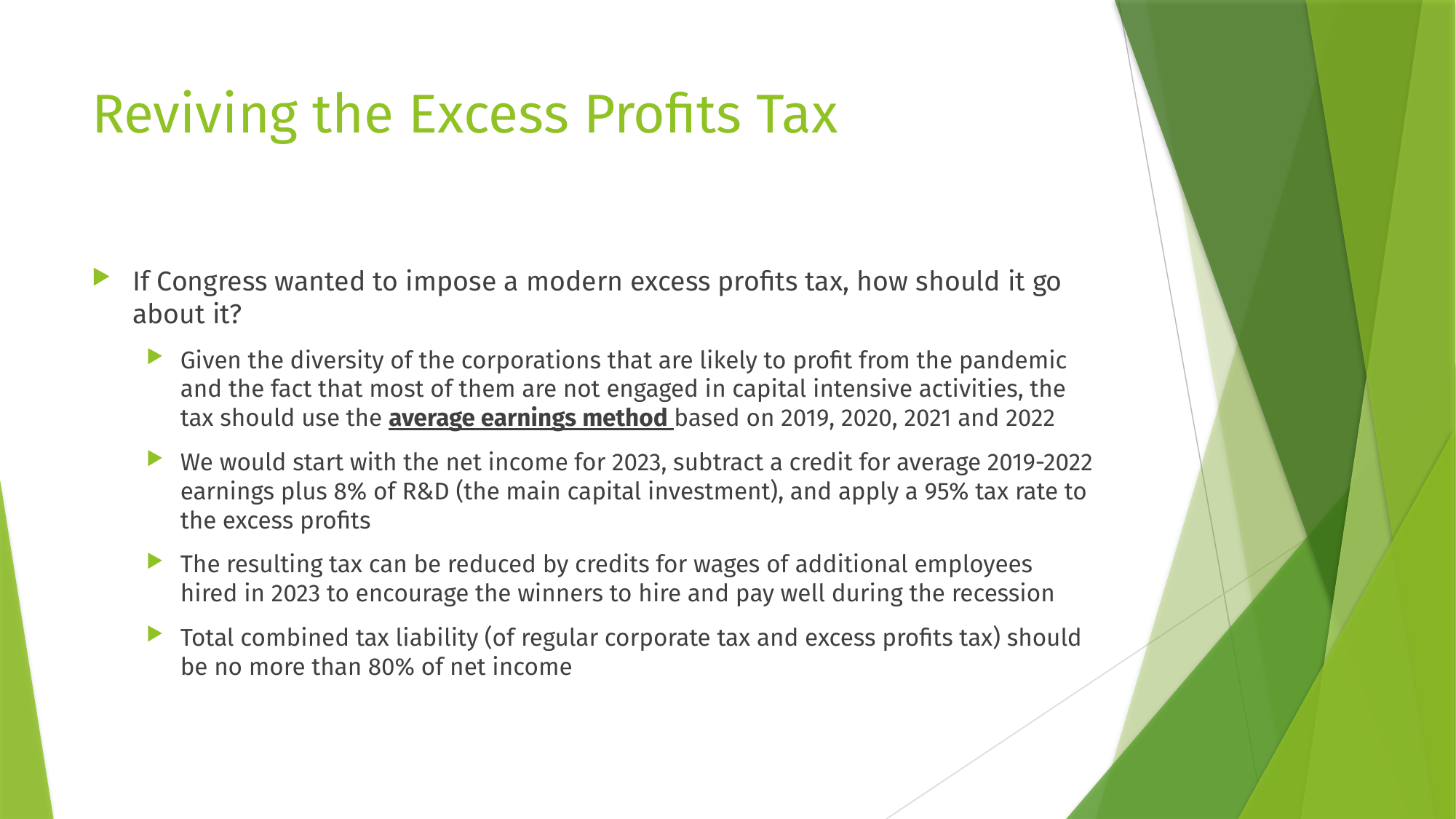

# Reviving the Excess Profits Tax
If Congress wanted to impose a modern excess profits tax, how should it go about it?
Given the diversity of the corporations that are likely to profit from the pandemic and the fact that most of them are not engaged in capital intensive activities, the tax should use the average earnings method based on 2019, 2020, 2021 and 2022
We would start with the net income for 2023, subtract a credit for average 2019-2022 earnings plus 8% of R&D (the main capital investment), and apply a 95% tax rate to the excess profits
The resulting tax can be reduced by credits for wages of additional employees hired in 2023 to encourage the winners to hire and pay well during the recession
Total combined tax liability (of regular corporate tax and excess profits tax) should be no more than 80% of net income